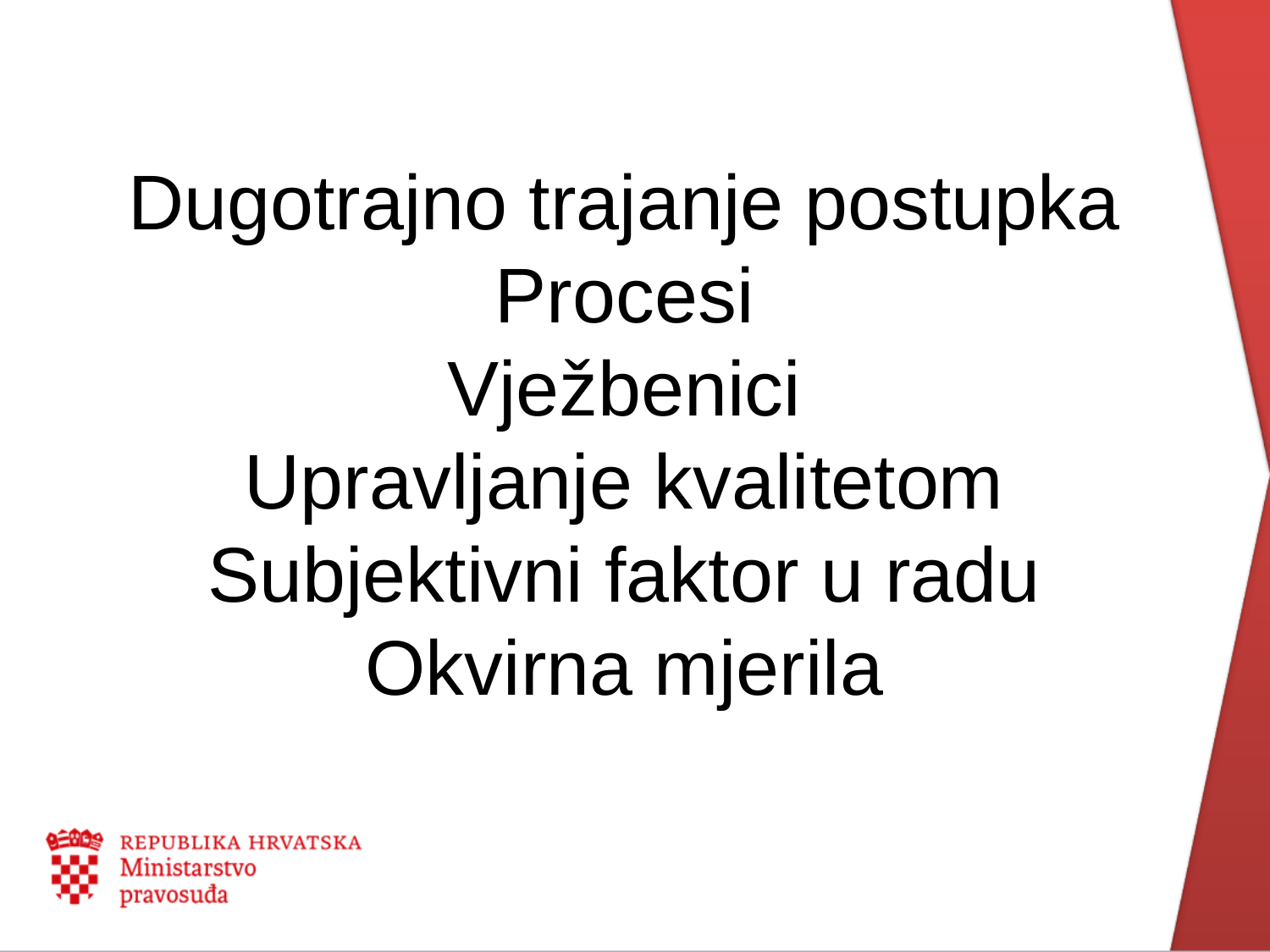

# Dugotrajno trajanje postupka Procesi Vježbenici Upravljanje kvalitetom Subjektivni faktor u radu Okvirna mjerila